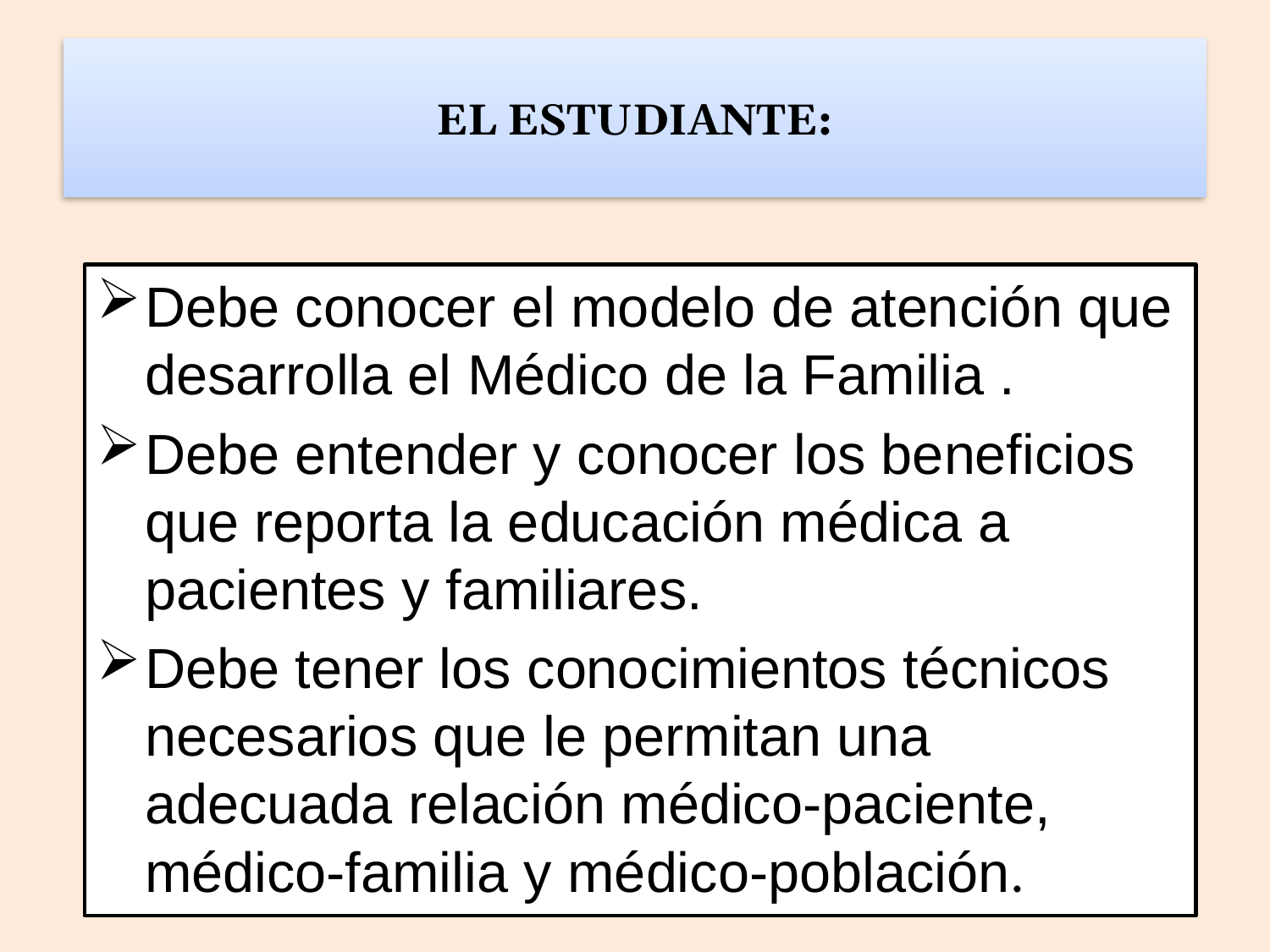

# EL ESTUDIANTE:
Debe conocer el modelo de atención que desarrolla el Médico de la Familia .
Debe entender y conocer los beneficios que reporta la educación médica a pacientes y familiares.
Debe tener los conocimientos técnicos necesarios que le permitan una adecuada relación médico-paciente, médico-familia y médico-población.